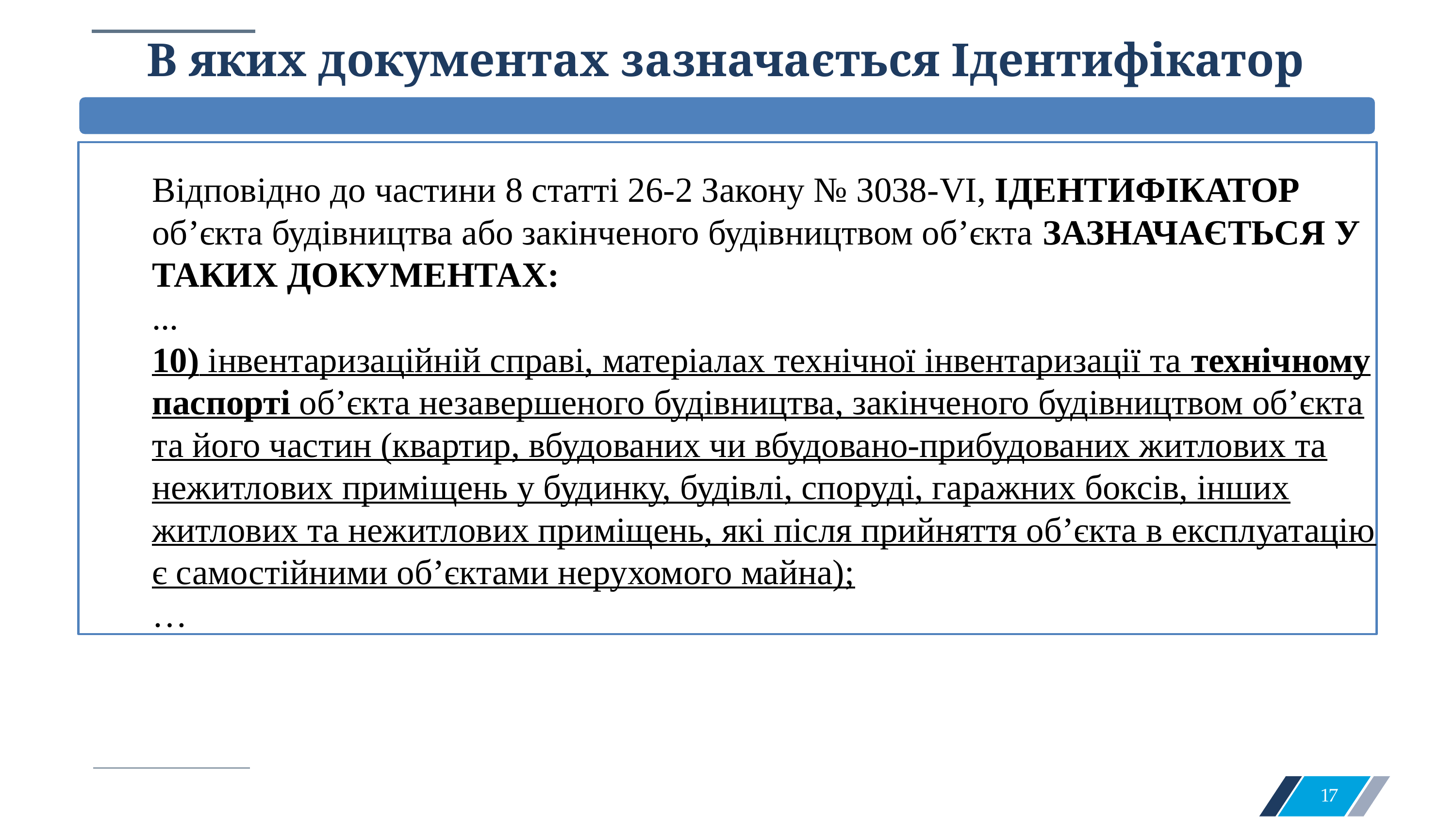

# В яких документах зазначається Ідентифікатор

Відповідно до частини 8 статті 26-2 Закону № 3038-VІ, ІДЕНТИФІКАТОР об’єкта будівництва або закінченого будівництвом об’єкта ЗАЗНАЧАЄТЬСЯ У ТАКИХ ДОКУМЕНТАХ:
...
10) інвентаризаційній справі, матеріалах технічної інвентаризації та технічному паспорті об’єкта незавершеного будівництва, закінченого будівництвом об’єкта та його частин (квартир, вбудованих чи вбудовано-прибудованих житлових та нежитлових приміщень у будинку, будівлі, споруді, гаражних боксів, інших житлових та нежитлових приміщень, які після прийняття об’єкта в експлуатацію є самостійними об’єктами нерухомого майна);
…
17